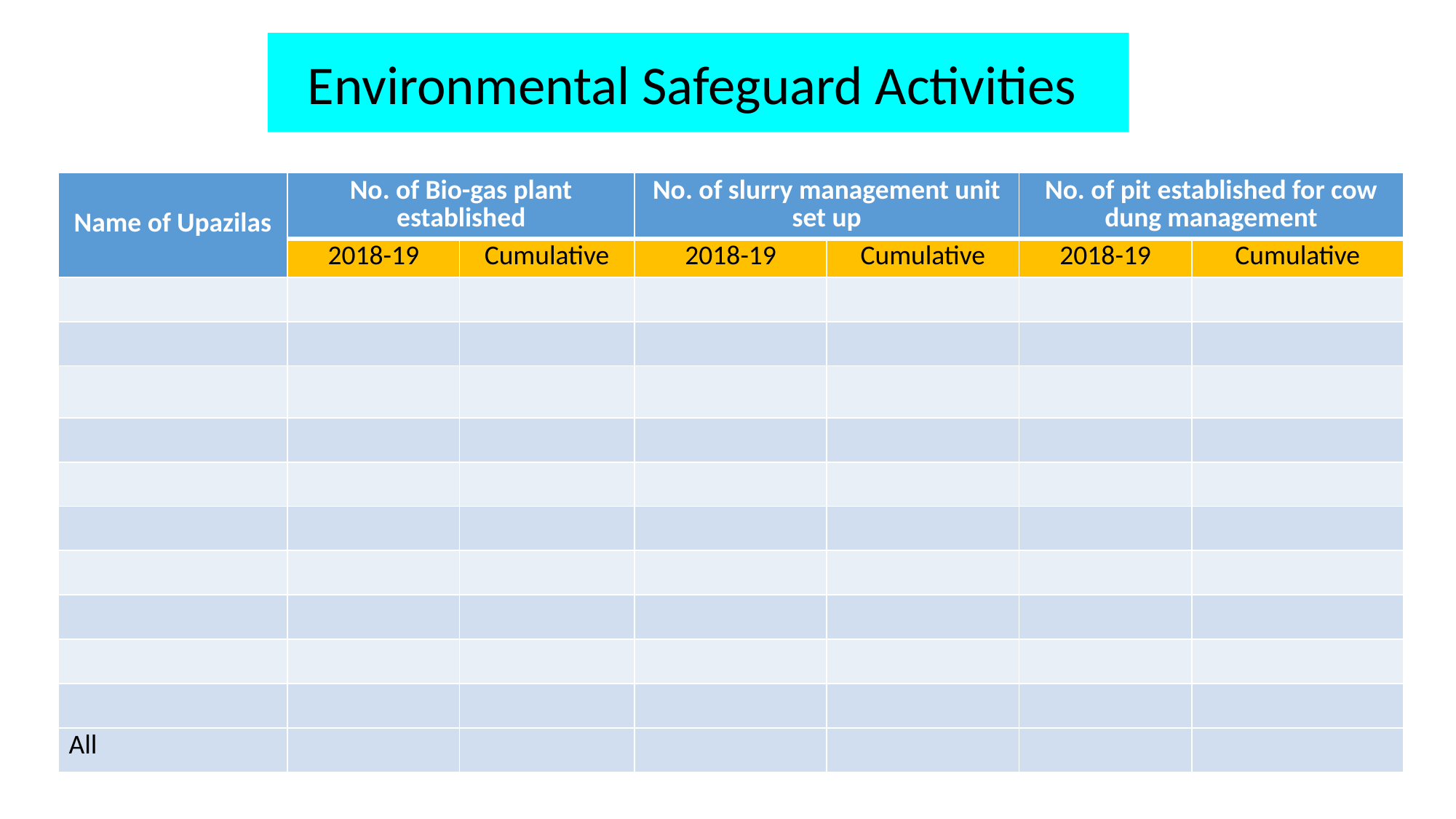

# Environmental Safeguard Activities
| Name of Upazilas | No. of Bio-gas plant established |  | No. of slurry management unit set up |  | No. of pit established for cow dung management |  |
| --- | --- | --- | --- | --- | --- | --- |
|  | 2018-19 | Cumulative | 2018-19 | Cumulative | 2018-19 | Cumulative |
|  |  |  |  |  |  |  |
|  |  |  |  |  |  |  |
|  |  |  |  |  |  |  |
|  |  |  |  |  |  |  |
|  |  |  |  |  |  |  |
|  |  |  |  |  |  |  |
|  |  |  |  |  |  |  |
|  |  |  |  |  |  |  |
|  |  |  |  |  |  |  |
|  |  |  |  |  |  |  |
| All |  |  |  |  |  |  |